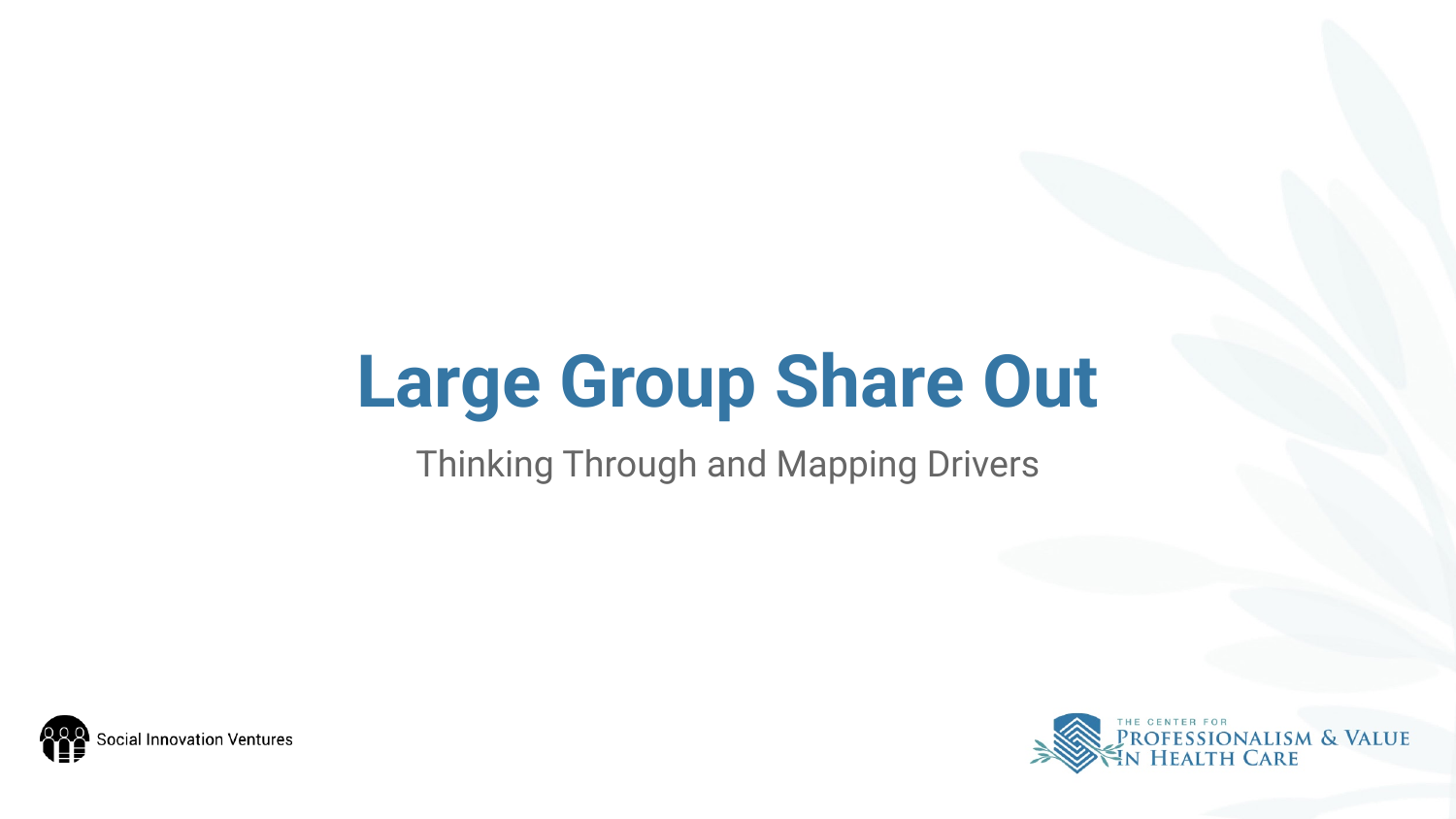

# Large Group Share Out
Thinking Through and Mapping Drivers